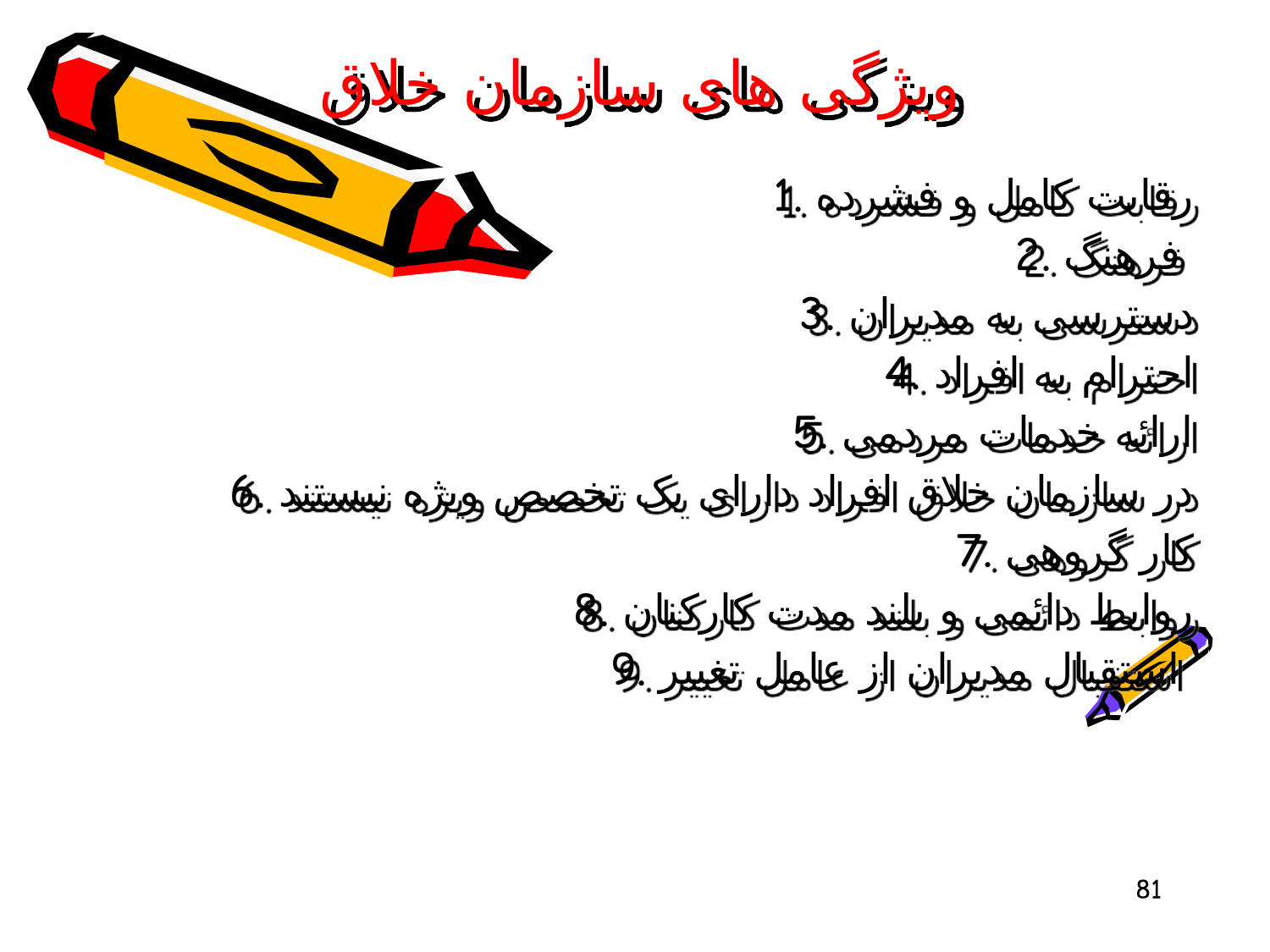

# ویژگی های سازمان خلاق
1. رقابت کامل و فشرده
2. فرهنگ
3. دسترسی به مدیران
4. احترام به افراد
5. ارائه خدمات مردمی
6. در سازمان خلاق افراد دارای یک تخصص ویژه نیستند
7. کار گروهی
8. روابط دائمی و بلند مدت کارکنان
9. استقبال مدیران از عامل تغییر

81